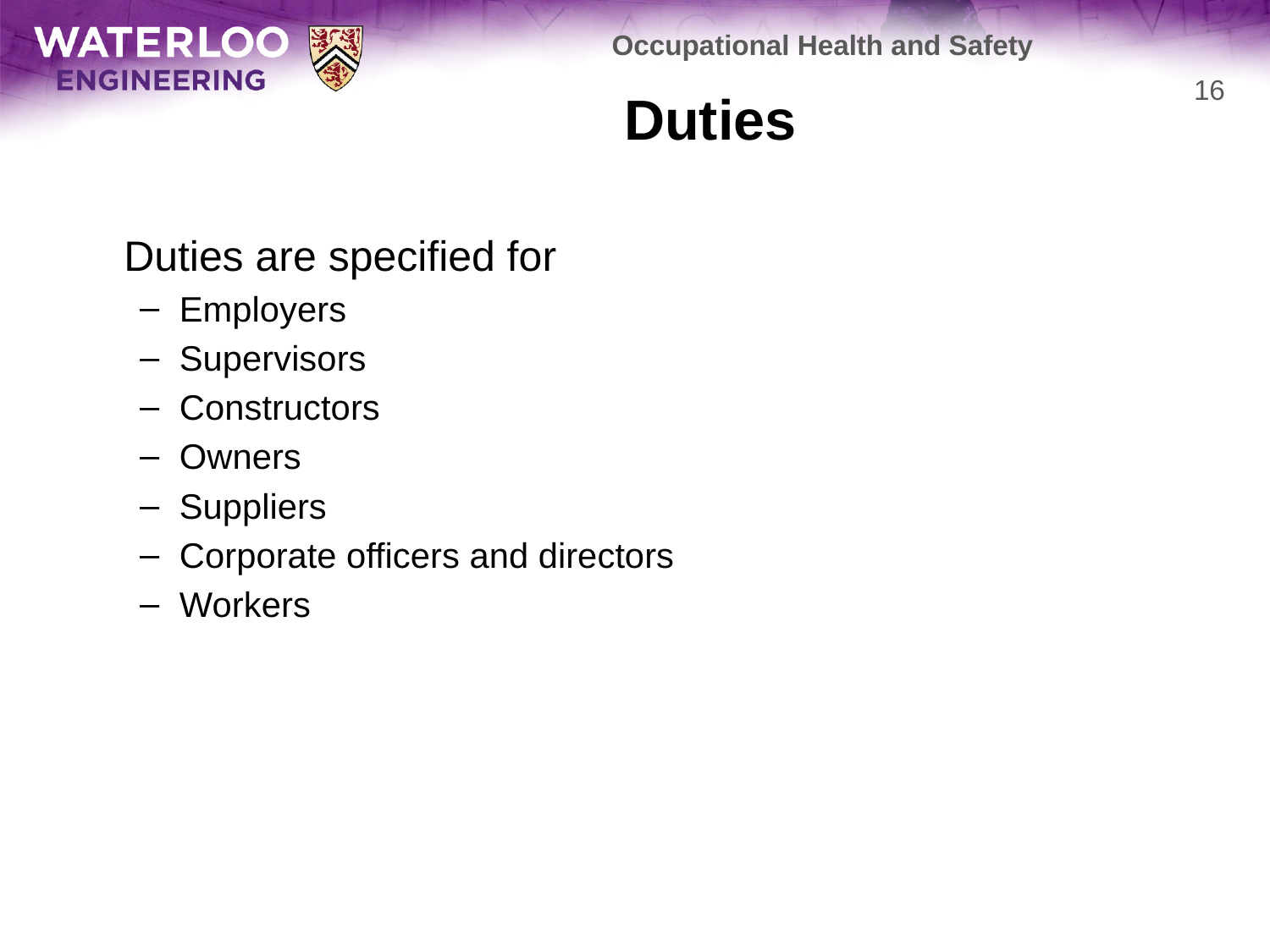

Occupational Health and Safety
# Duties
16
	Duties are specified for
Employers
Supervisors
Constructors
Owners
Suppliers
Corporate officers and directors
Workers